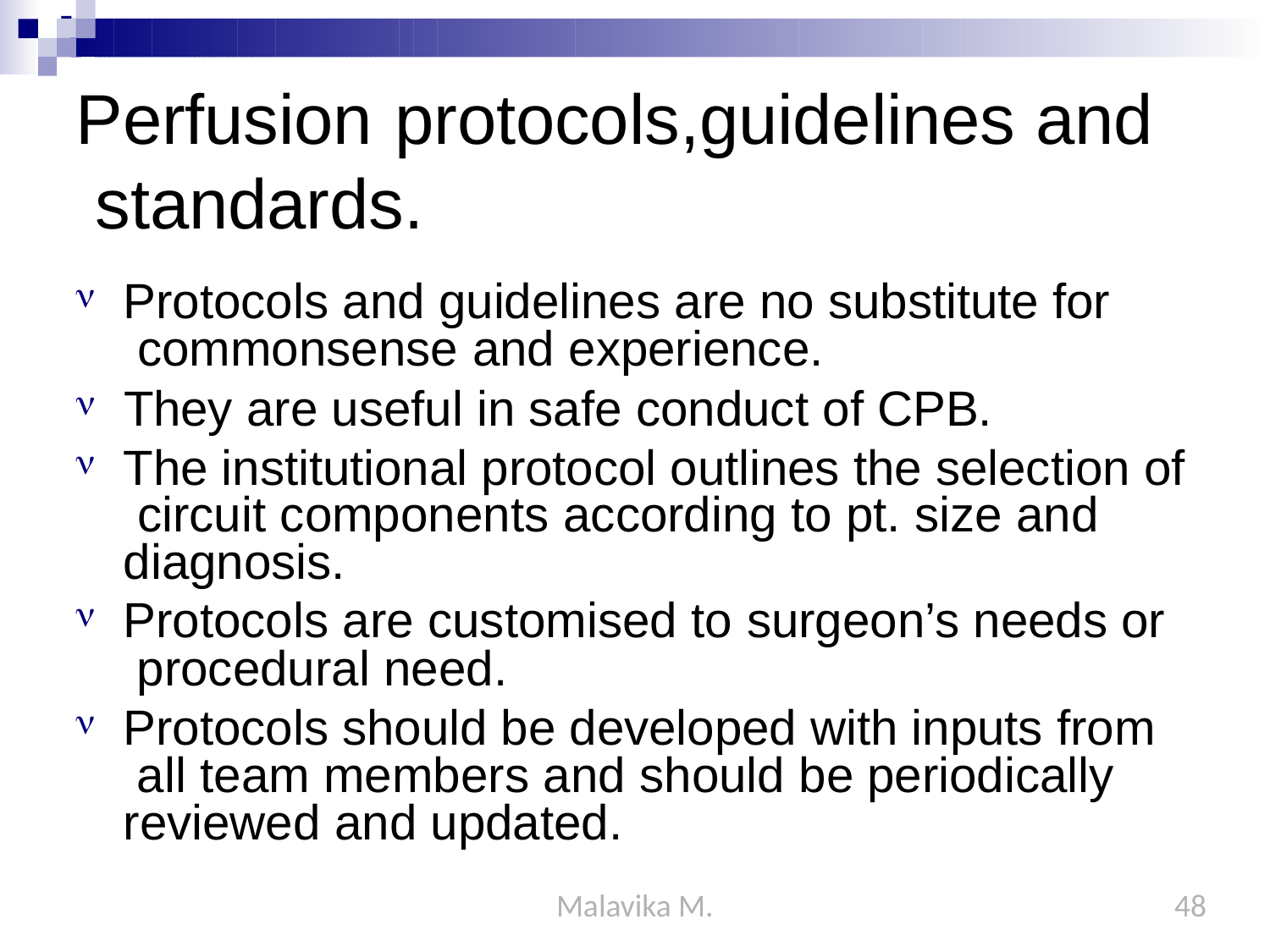

# Perfusion	protocols,guidelines and  standards.
Protocols and guidelines are no substitute for  commonsense and experience.
They are useful in safe conduct of CPB.
The institutional protocol outlines the selection of  circuit components according to pt. size and  diagnosis.
Protocols are customised to surgeon’s needs or  procedural need.
Protocols should be developed with inputs from  all team members and should be periodically  reviewed and updated.
Malavika M.
48